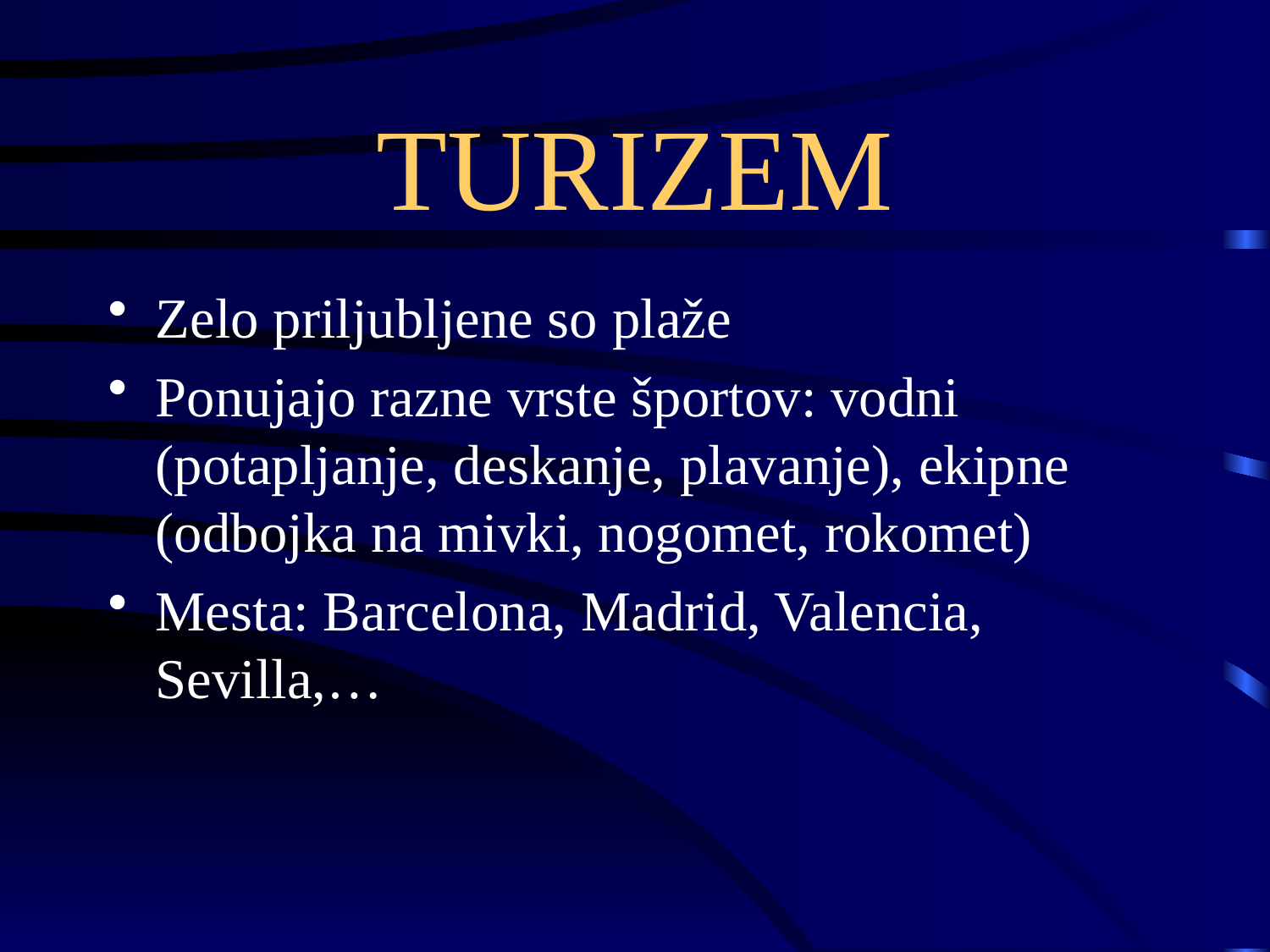

# TURIZEM
Zelo priljubljene so plaže
Ponujajo razne vrste športov: vodni (potapljanje, deskanje, plavanje), ekipne (odbojka na mivki, nogomet, rokomet)
Mesta: Barcelona, Madrid, Valencia, Sevilla,…